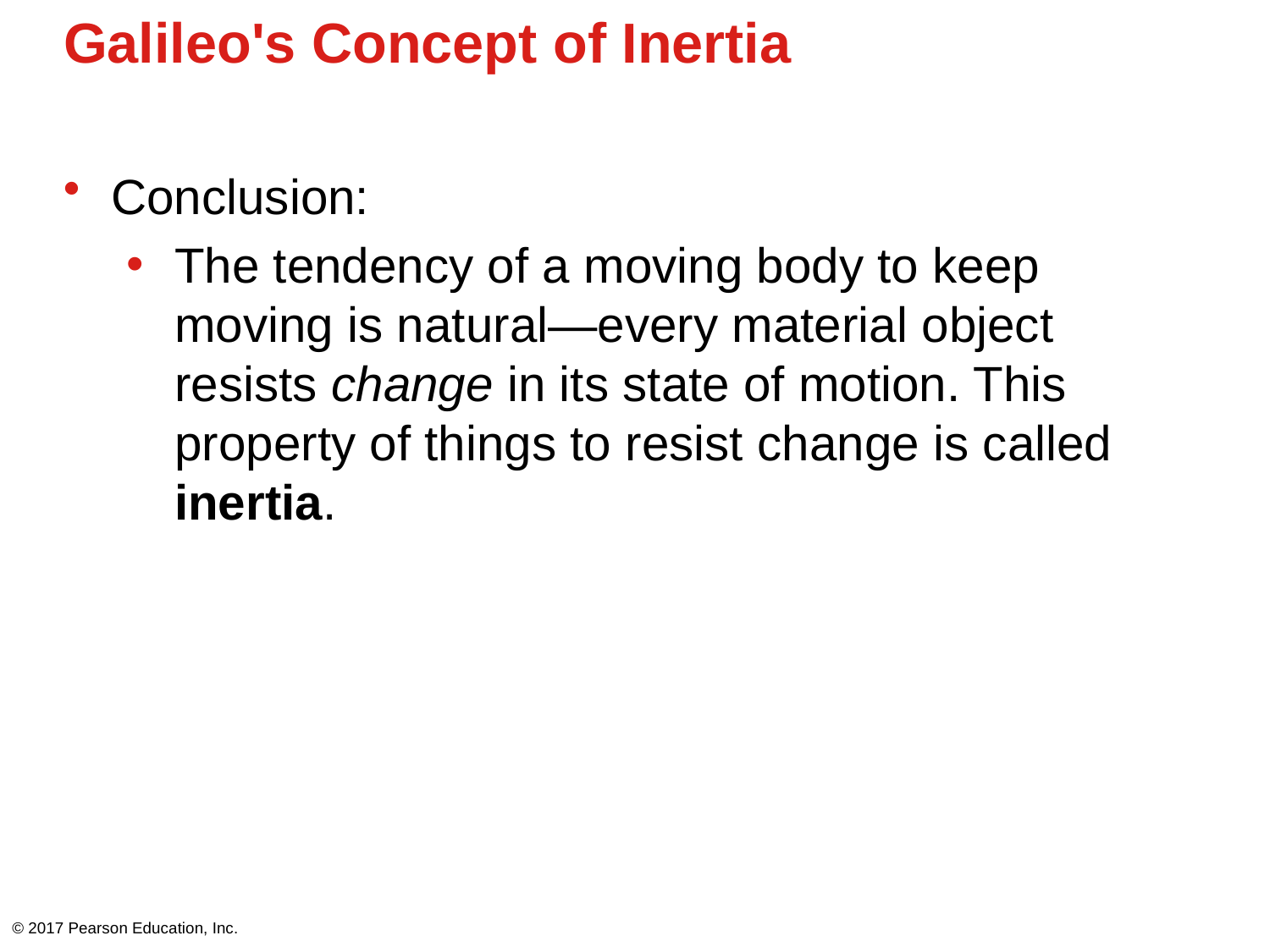

# Galileo's Concept of Inertia
Conclusion:
The tendency of a moving body to keep moving is natural—every material object resists change in its state of motion. This property of things to resist change is called inertia.
© 2017 Pearson Education, Inc.